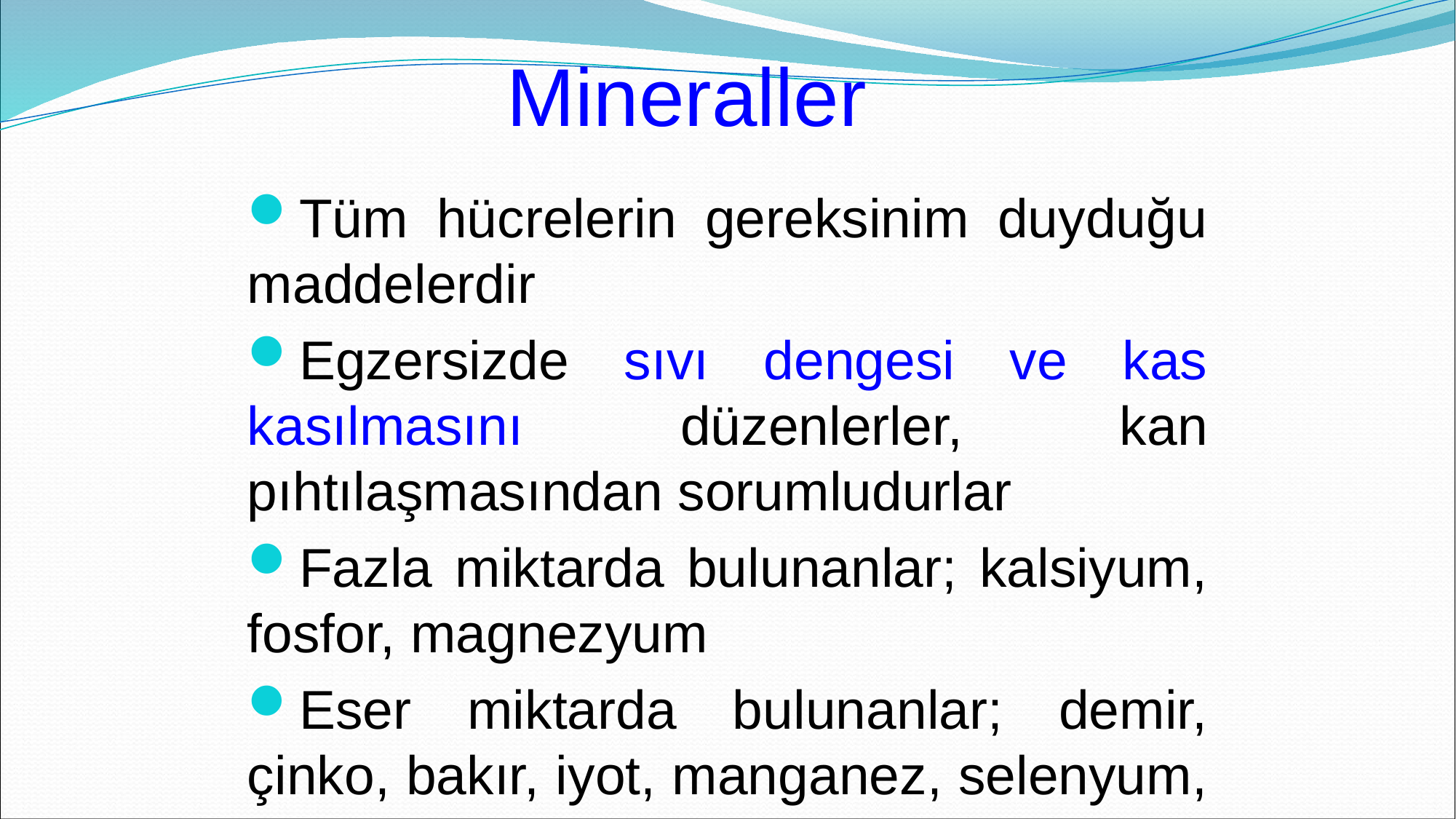

# Mineraller
Tüm hücrelerin gereksinim duyduğu maddelerdir
Egzersizde sıvı dengesi ve kas kasılmasını düzenlerler, kan pıhtılaşmasından sorumludurlar
Fazla miktarda bulunanlar; kalsiyum, fosfor, magnezyum
Eser miktarda bulunanlar; demir, çinko, bakır, iyot, manganez, selenyum, bor.